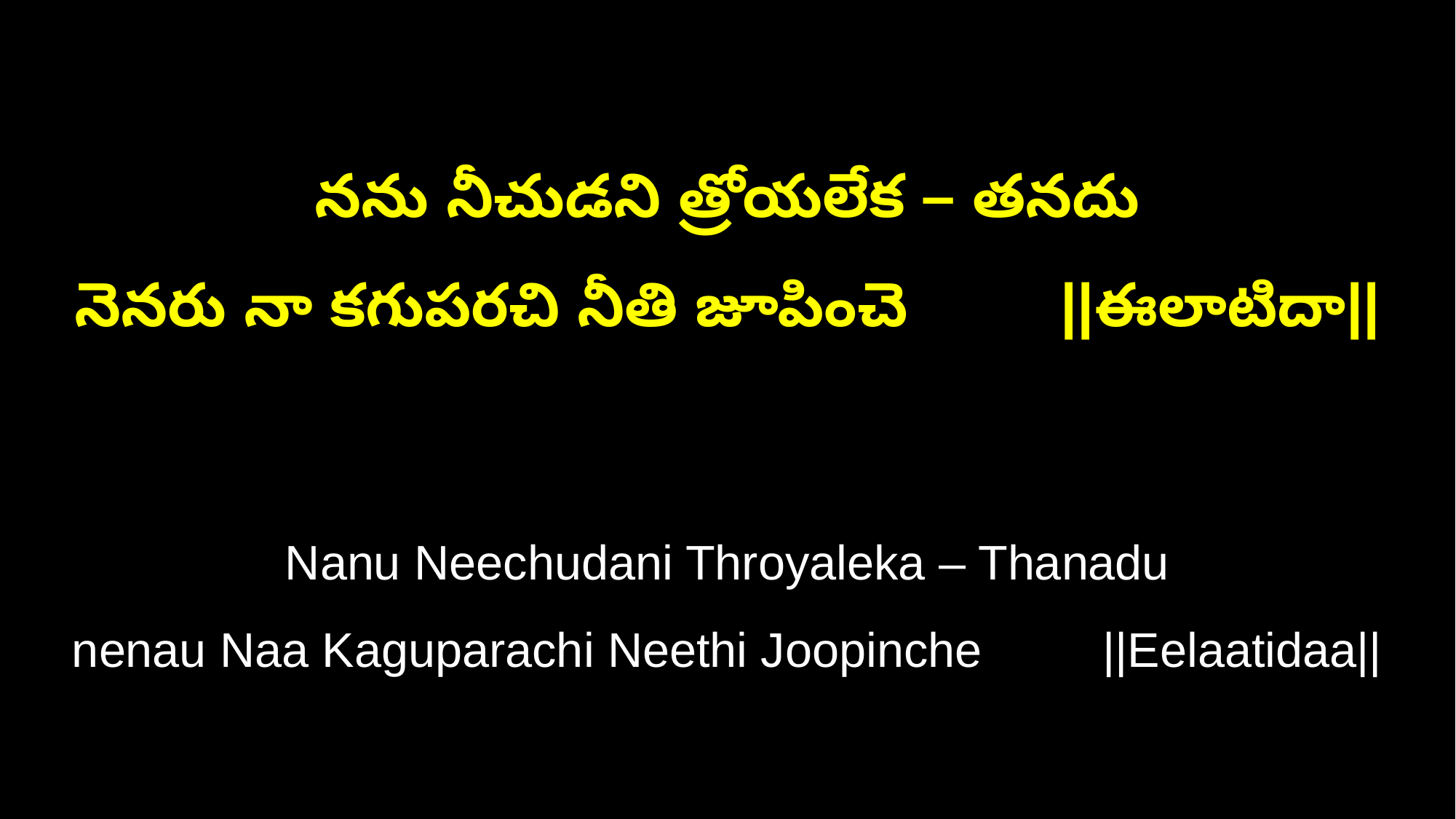

నను నీచుడని త్రోయలేక – తనదు
నెనరు నా కగుపరచి నీతి జూపించె         ||ఈలాటిదా||
Nanu Neechudani Throyaleka – Thanadu
nenau Naa Kaguparachi Neethi Joopinche         ||Eelaatidaa||